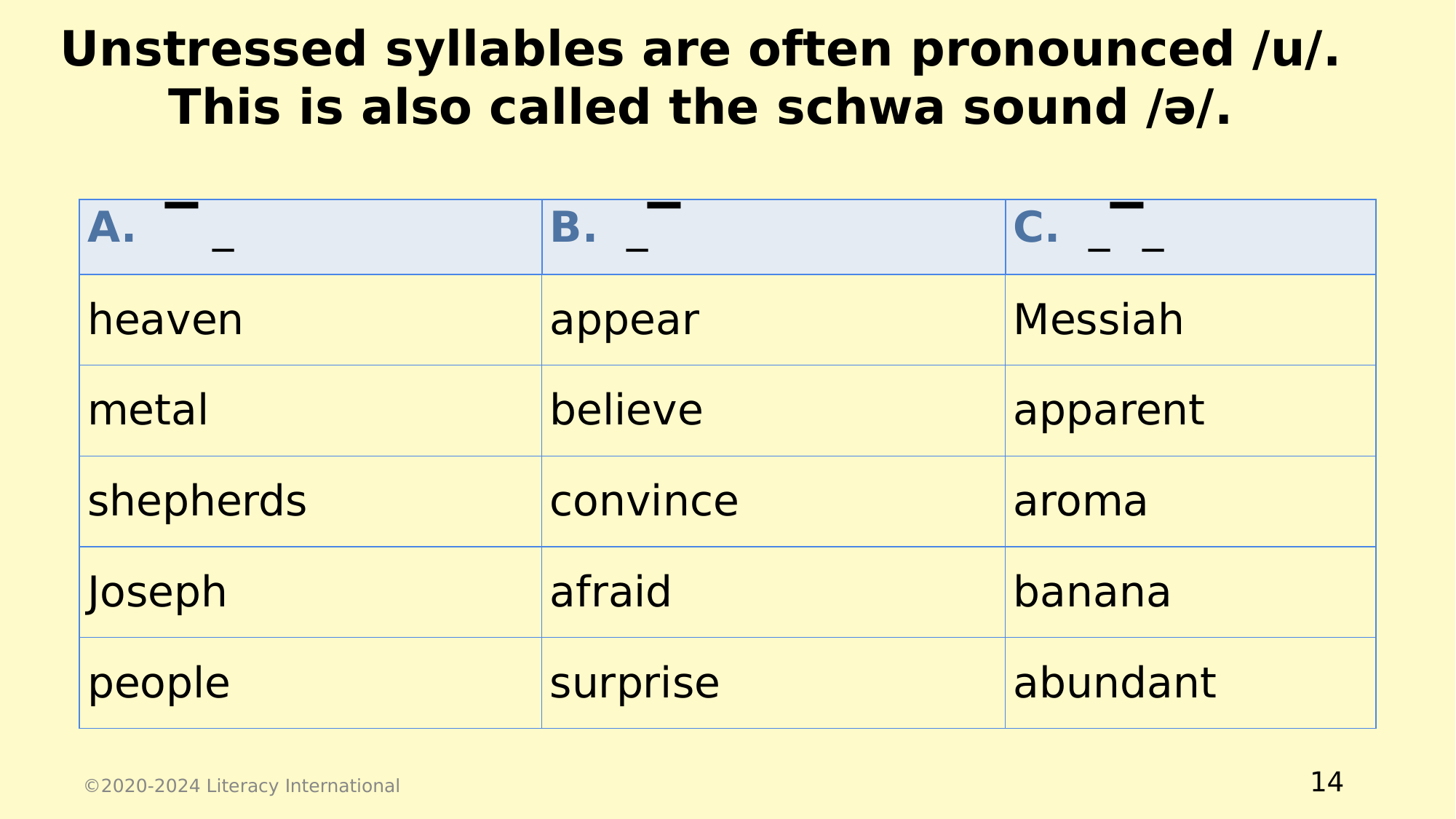

Unstressed syllables are often pronounced /u/. This is also called the schwa sound /ə/.
| A. ▔ \_ | B. \_▔ | C. \_▔\_ |
| --- | --- | --- |
| heaven | appear | Messiah |
| metal | believe | apparent |
| shepherds | convince | aroma |
| Joseph | afraid | banana |
| people | surprise | abundant |
14
©2020-2024 Literacy International